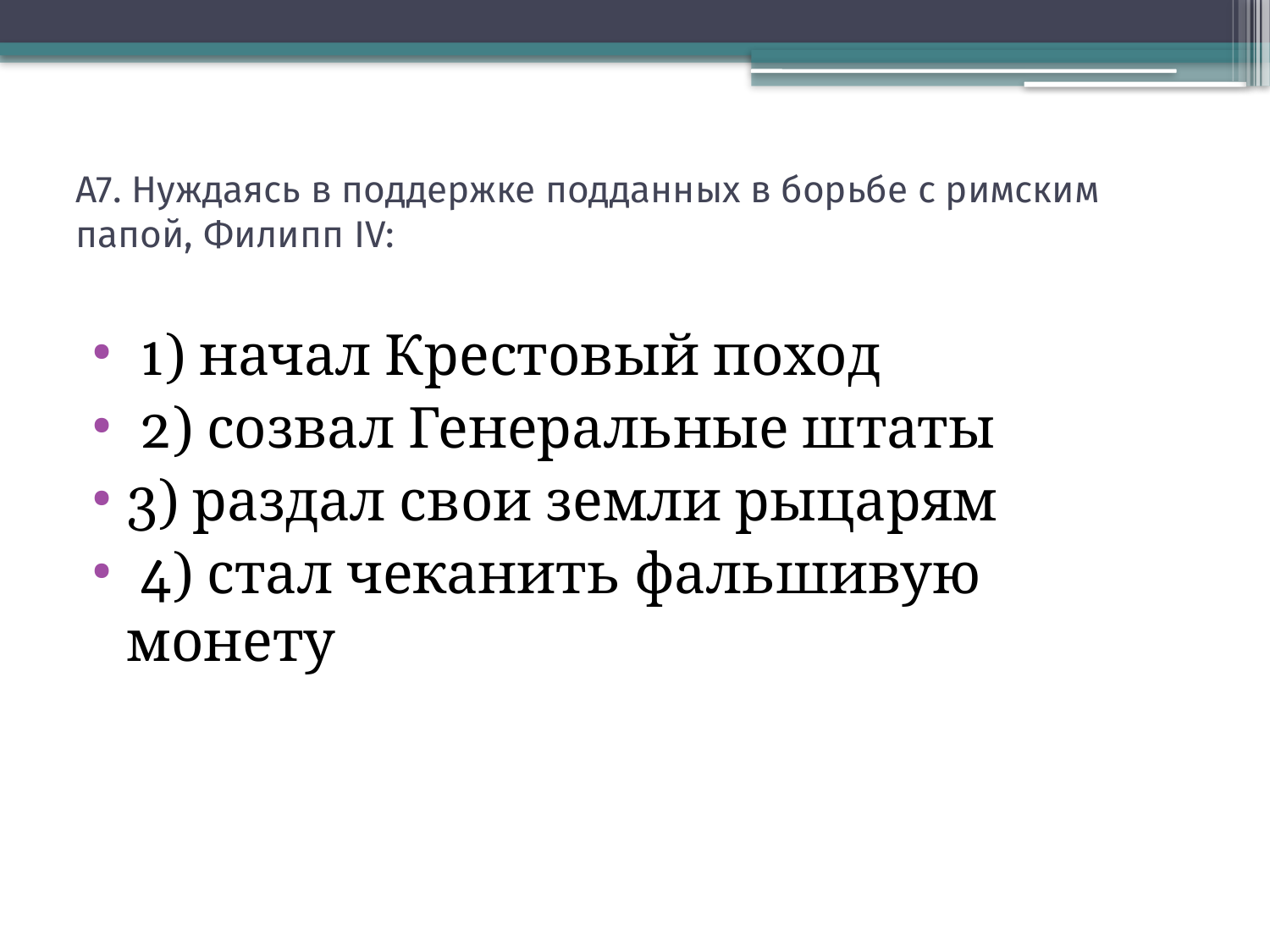

# А7. Нуждаясь в поддержке подданных в борьбе с римским папой, Филипп IV:
 1) начал Крестовый поход
 2) созвал Генеральные штаты
3) раздал свои земли рыцарям
 4) стал чеканить фальшивую монету